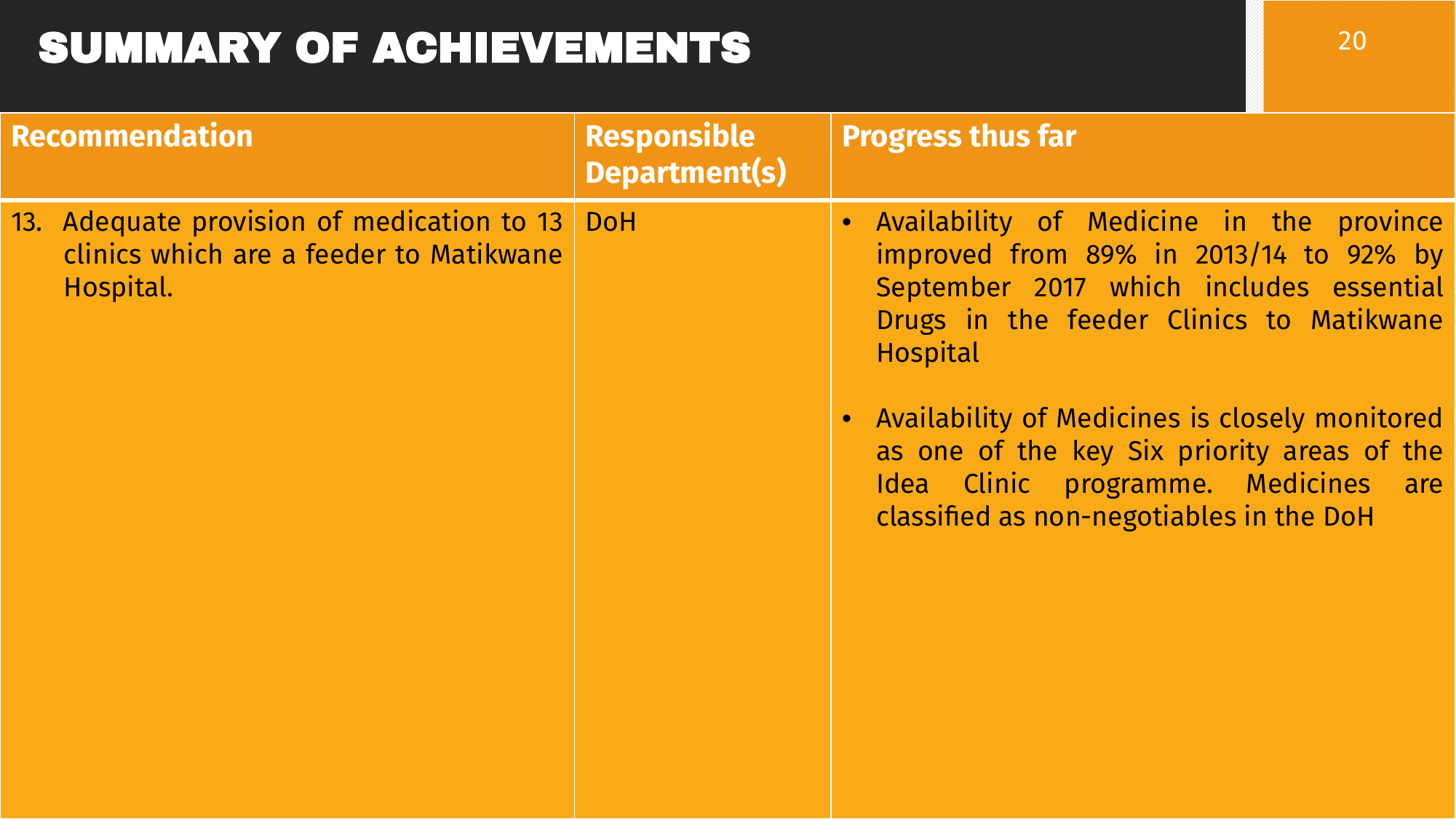

20
# SUMMARY OF ACHIEVEMENTS
| Recommendation | Responsible Department(s) | Progress thus far |
| --- | --- | --- |
| 13. Adequate provision of medication to 13 clinics which are a feeder to Matikwane Hospital. | DoH | Availability of Medicine in the province improved from 89% in 2013/14 to 92% by September 2017 which includes essential Drugs in the feeder Clinics to Matikwane Hospital Availability of Medicines is closely monitored as one of the key Six priority areas of the Idea Clinic programme. Medicines are classified as non-negotiables in the DoH |